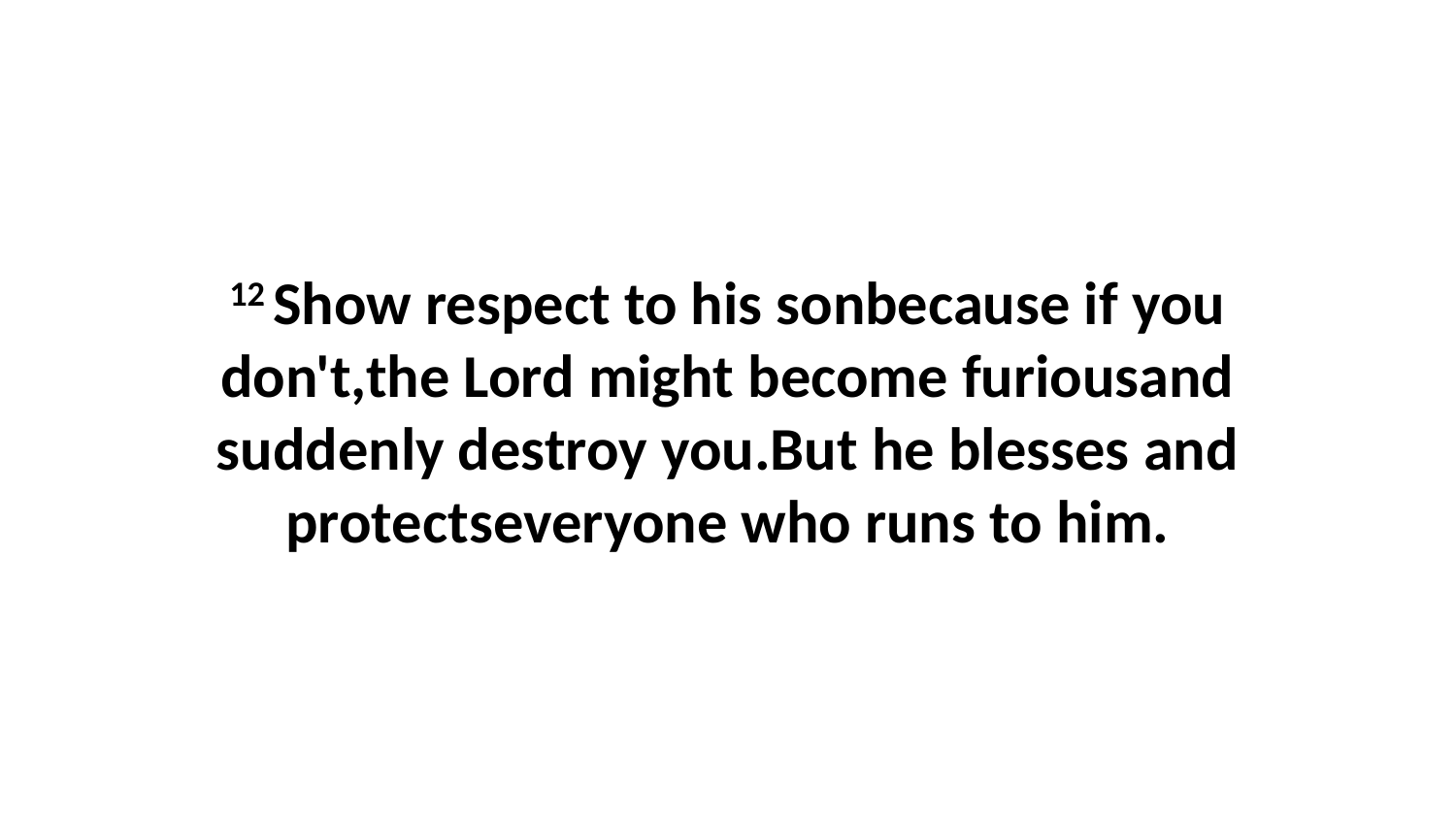

12 Show respect to his sonbecause if you don't,the Lord might become furiousand suddenly destroy you.But he blesses and protectseveryone who runs to him.